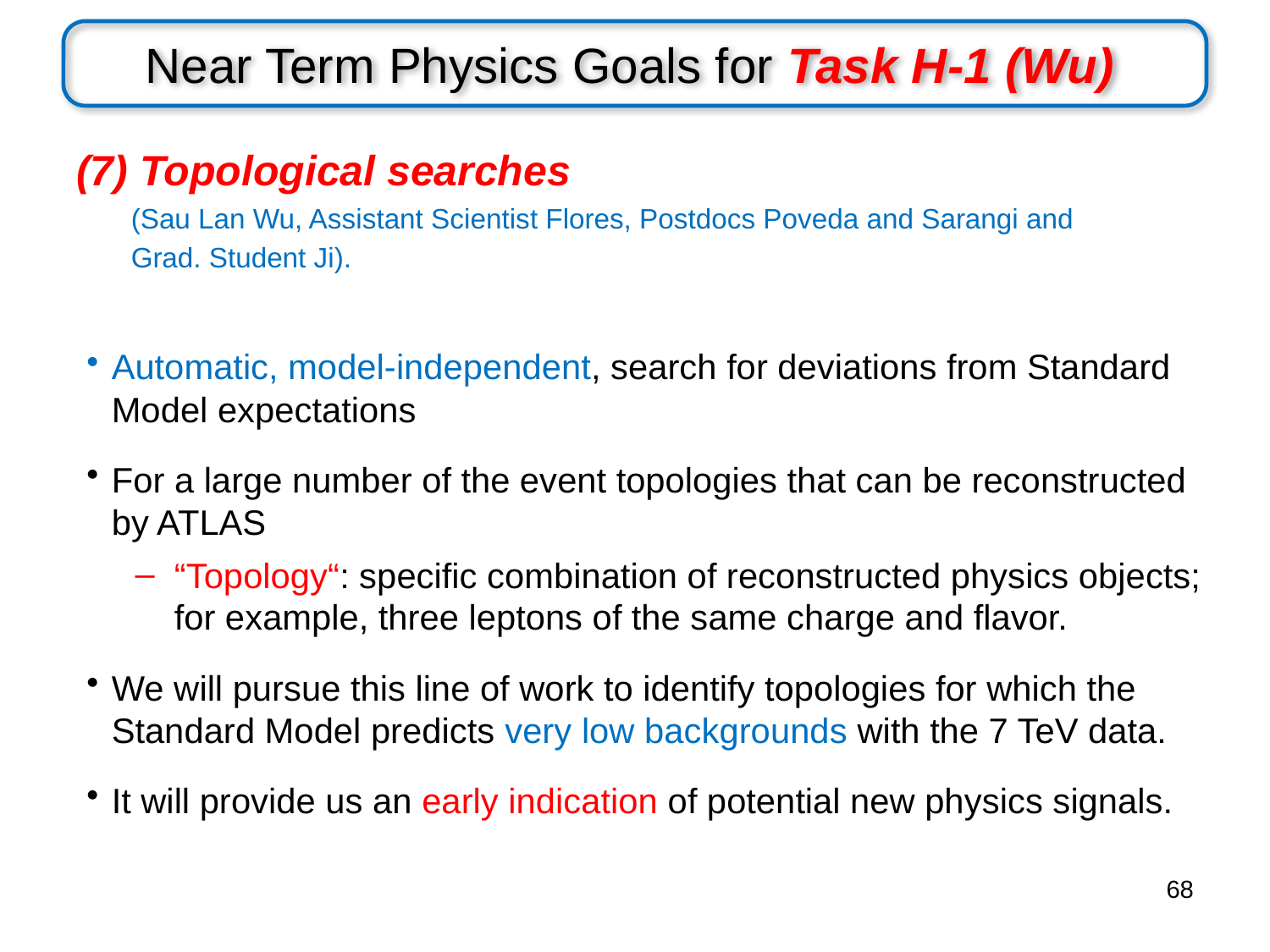

# Near Term Physics Goals for Task H-1 (Wu)

(7) Topological searches
       (Sau Lan Wu, Assistant Scientist Flores, Postdocs Poveda and Sarangi and
       Grad. Student Ji).
Automatic, model-independent, search for deviations from Standard Model expectations
For a large number of the event topologies that can be reconstructed by ATLAS
“Topology“: specific combination of reconstructed physics objects; for example, three leptons of the same charge and flavor.
We will pursue this line of work to identify topologies for which the Standard Model predicts very low backgrounds with the 7 TeV data.
It will provide us an early indication of potential new physics signals.
68